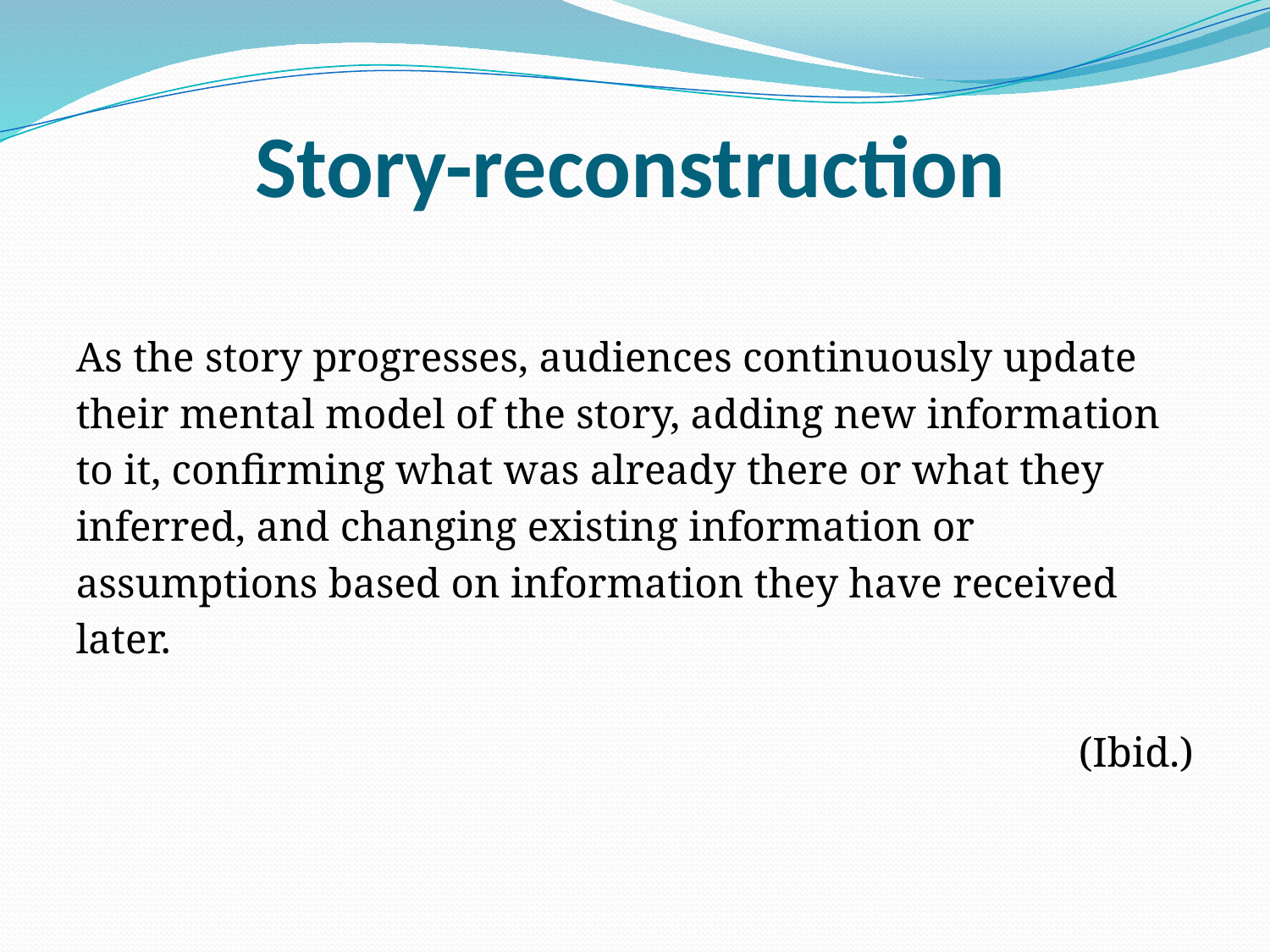

# Story-reconstruction

As the story progresses, audiences continuously update
their mental model of the story, adding new information
to it, confirming what was already there or what they
inferred, and changing existing information or
assumptions based on information they have received
later.

(Ibid.)